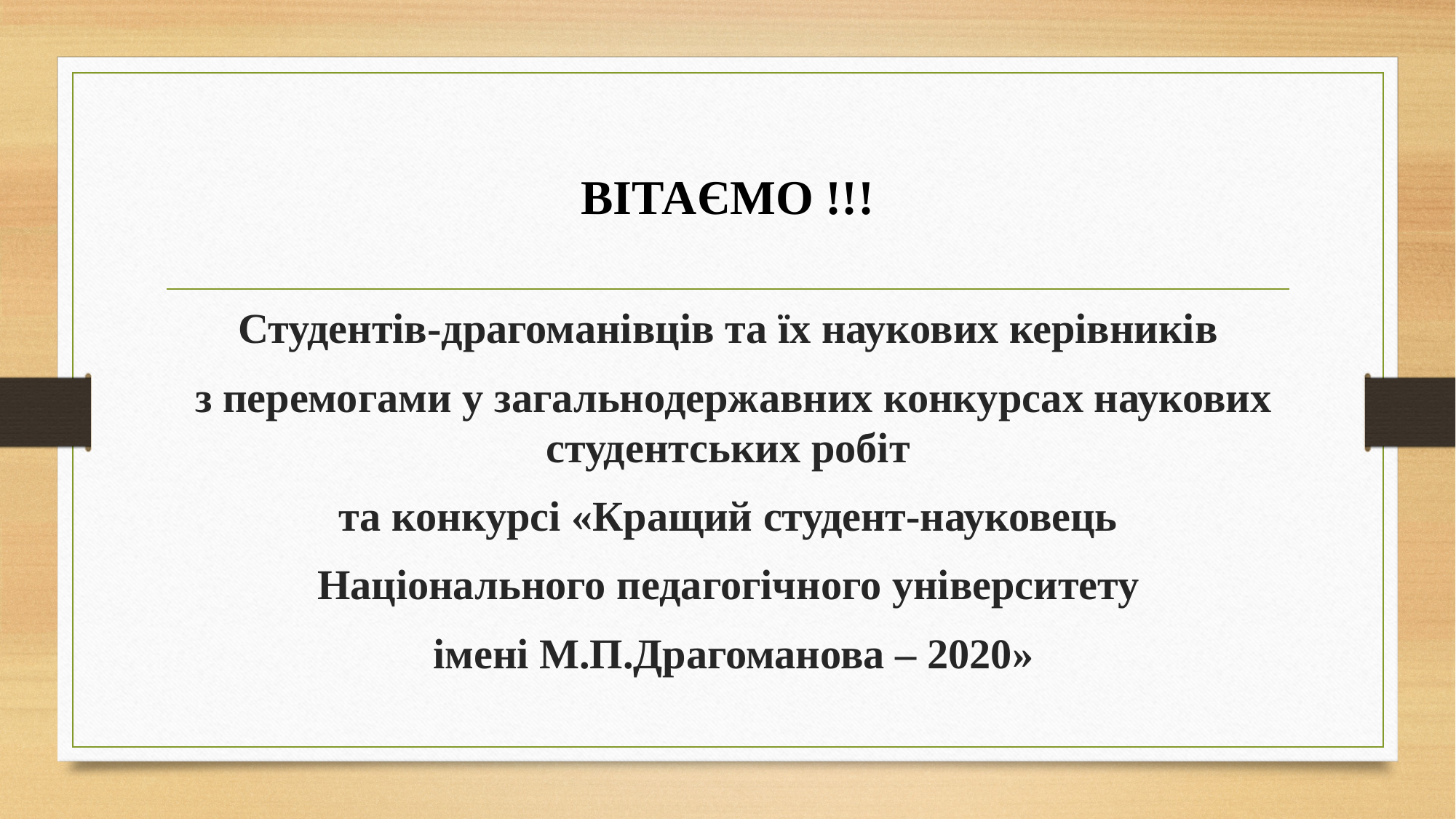

# ВІТАЄМО !!!
Студентів-драгоманівців та їх наукових керівників
з перемогами у загальнодержавних конкурсах наукових студентських робіт
та конкурсі «Кращий студент-науковець
Національного педагогічного університету
імені М.П.Драгоманова – 2020»